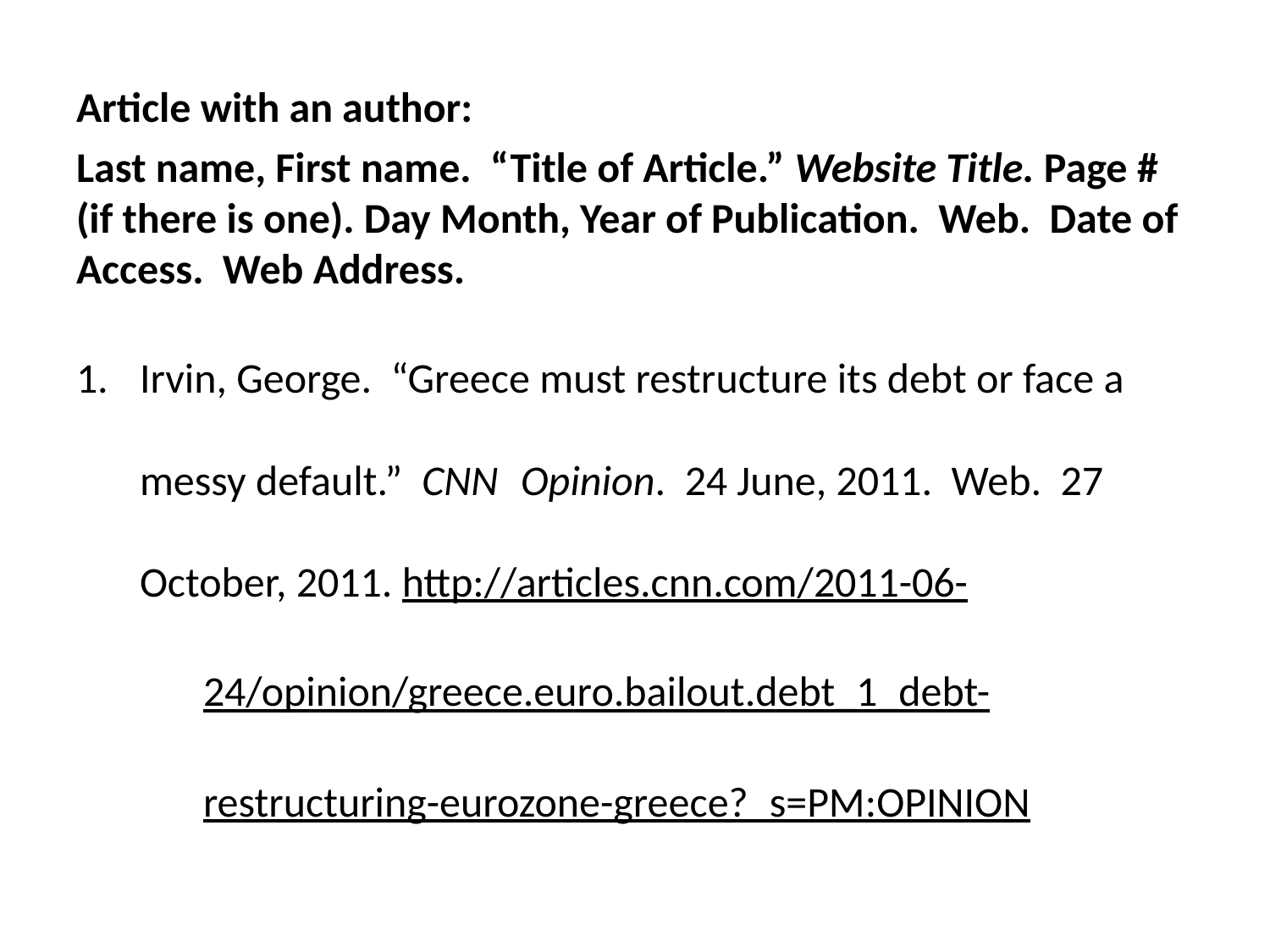

Article with an author:
Last name, First name.  “Title of Article.” Website Title. Page # (if there is one). Day Month, Year of Publication.  Web.  Date of Access.  Web Address.
Irvin, George.  “Greece must restructure its debt or face a 	messy default.”  CNN 	Opinion.  24 June, 2011.  Web.  27 	October, 2011. http://articles.cnn.com/2011-06-
	24/opinion/greece.euro.bailout.debt_1_debt-
	restructuring-eurozone-greece?_s=PM:OPINION